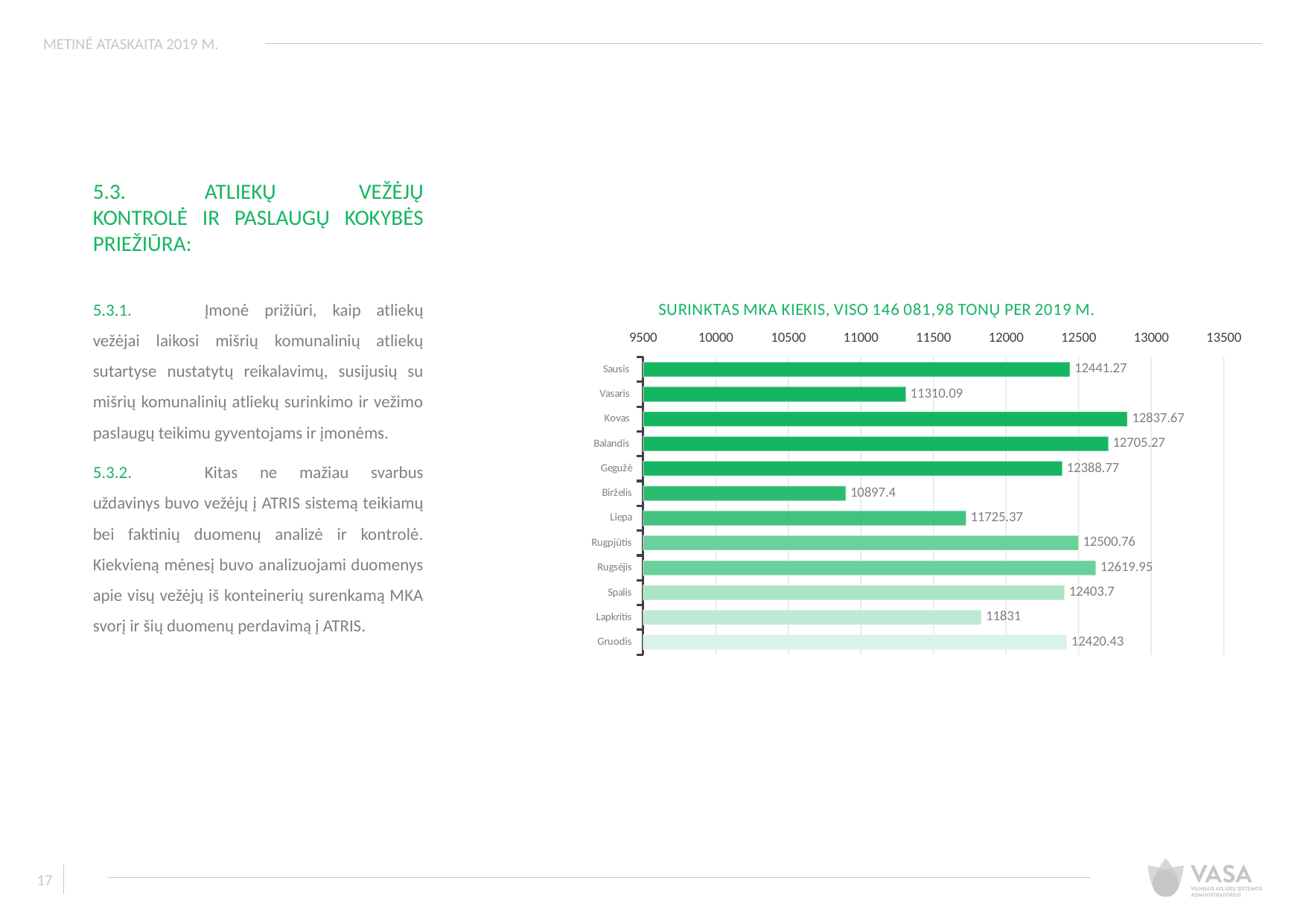

METINĖ ATASKAITA 2019 M.
5.3.	ATLIEKŲ VEŽĖJŲ KONTROLĖ IR PASLAUGŲ KOKYBĖS PRIEŽIŪRA:

### Chart: SURINKTAS MKA KIEKIS, VISO 146 081,98 TONŲ PER 2019 M.

| Category | Surinktų atliekų svoris ATRIS tonomis pagal mėnesį |
|---|---|
| Sausis  | 12441.27 |
| Vasaris  | 11310.09 |
| Kovas  | 12837.67 |
| Balandis  | 12705.27 |
| Gegužė | 12388.77 |
| Birželis | 10897.4 |
| Liepa | 11725.37 |
| Rugpjūtis | 12500.76 |
| Rugsėjis | 12619.95 |
| Spalis | 12403.7 |
| Lapkritis | 11831.0 |
| Gruodis | 12420.43 |
5.3.1.	Įmonė prižiūri, kaip atliekų vežėjai laikosi mišrių komunalinių atliekų sutartyse nustatytų reikalavimų, susijusių su mišrių komunalinių atliekų surinkimo ir vežimo paslaugų teikimu gyventojams ir įmonėms.
5.3.2.	Kitas ne mažiau svarbus uždavinys buvo vežėjų į ATRIS sistemą teikiamų bei faktinių duomenų analizė ir kontrolė. Kiekvieną mėnesį buvo analizuojami duomenys apie visų vežėjų iš konteinerių surenkamą MKA svorį ir šių duomenų perdavimą į ATRIS.

17